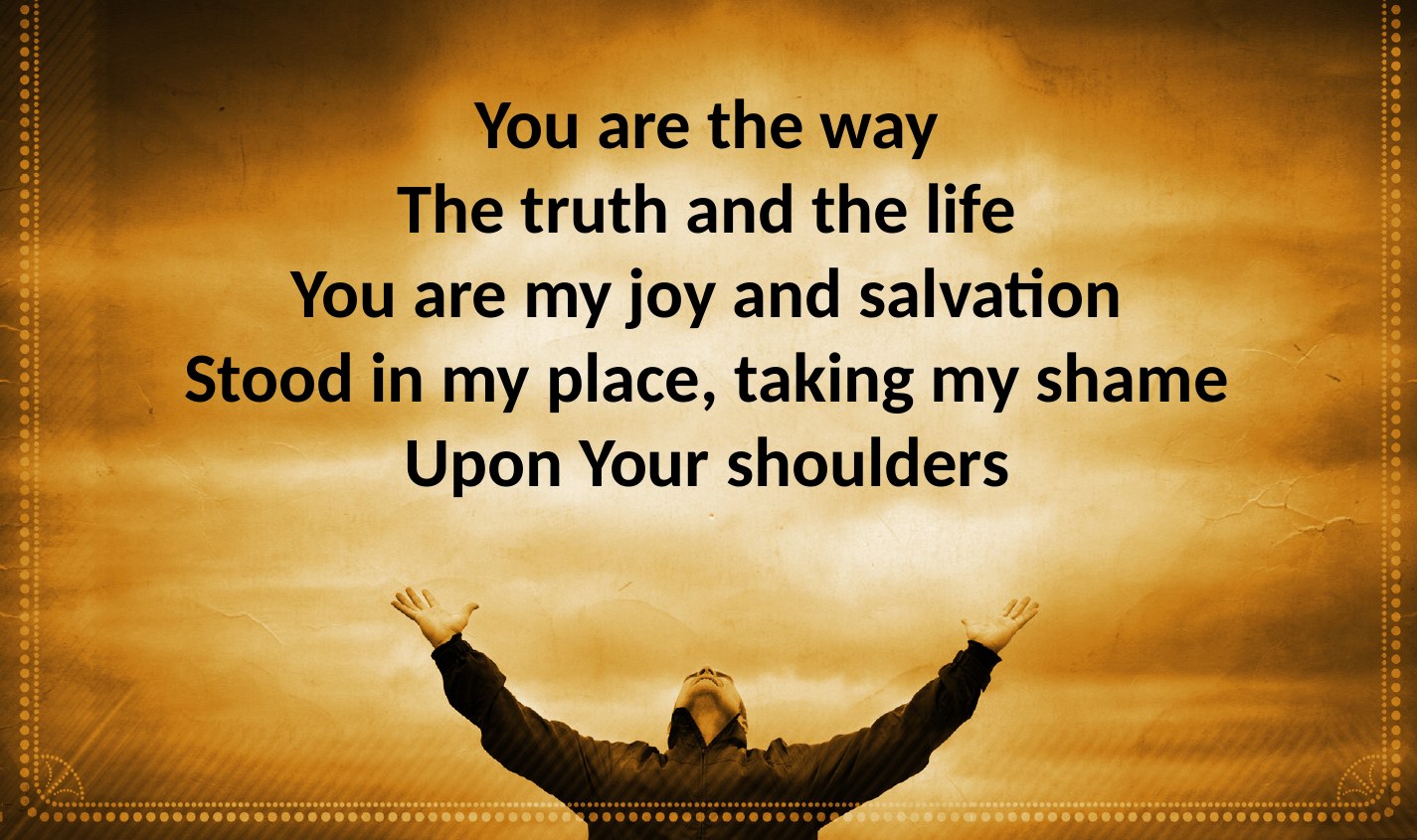

You are the way
The truth and the life
You are my joy and salvation
Stood in my place, taking my shame
Upon Your shoulders